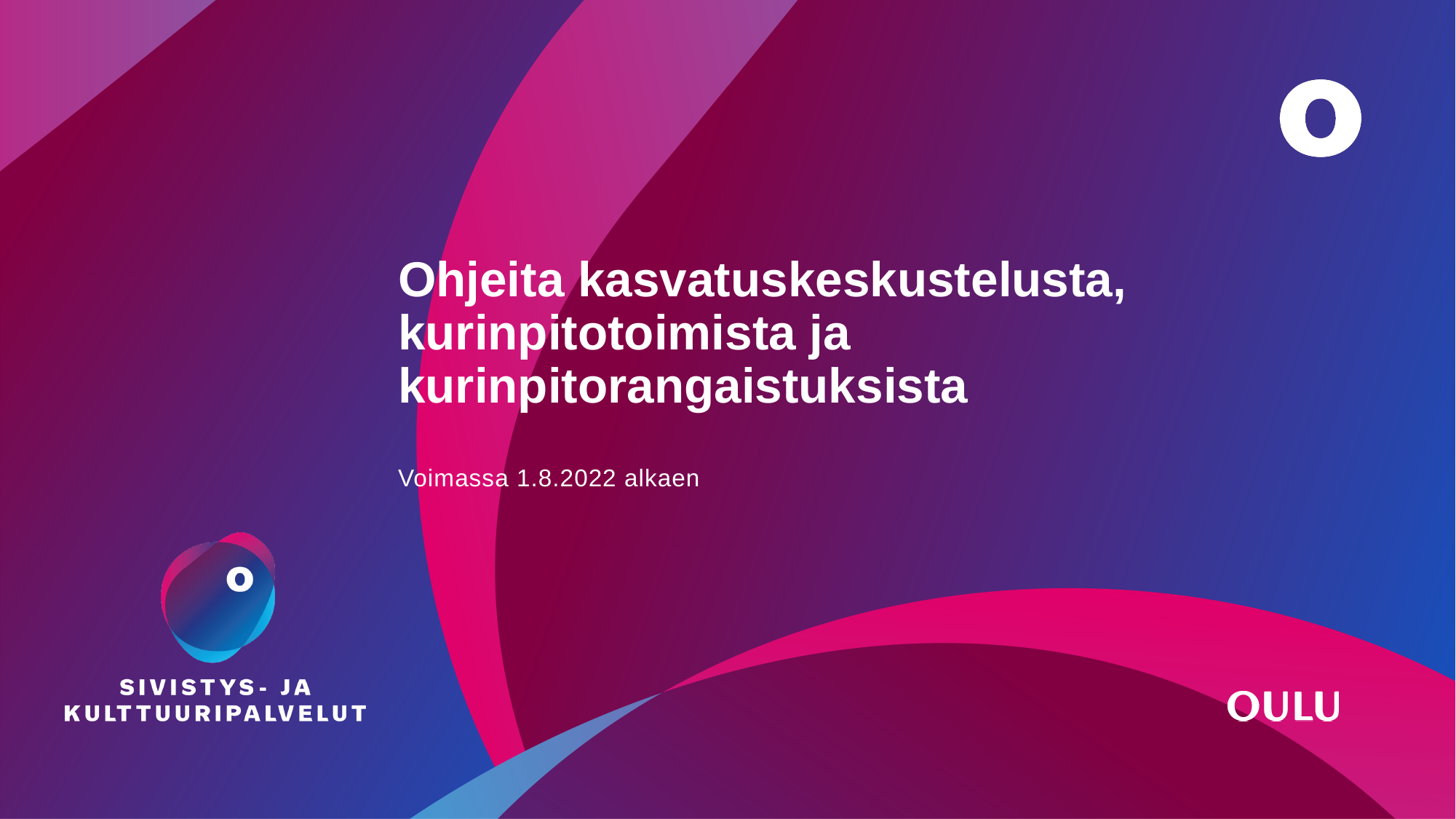

# Ohjeita kasvatuskeskustelusta, kurinpitotoimista ja kurinpitorangaistuksista
Voimassa 1.8.2022 alkaen